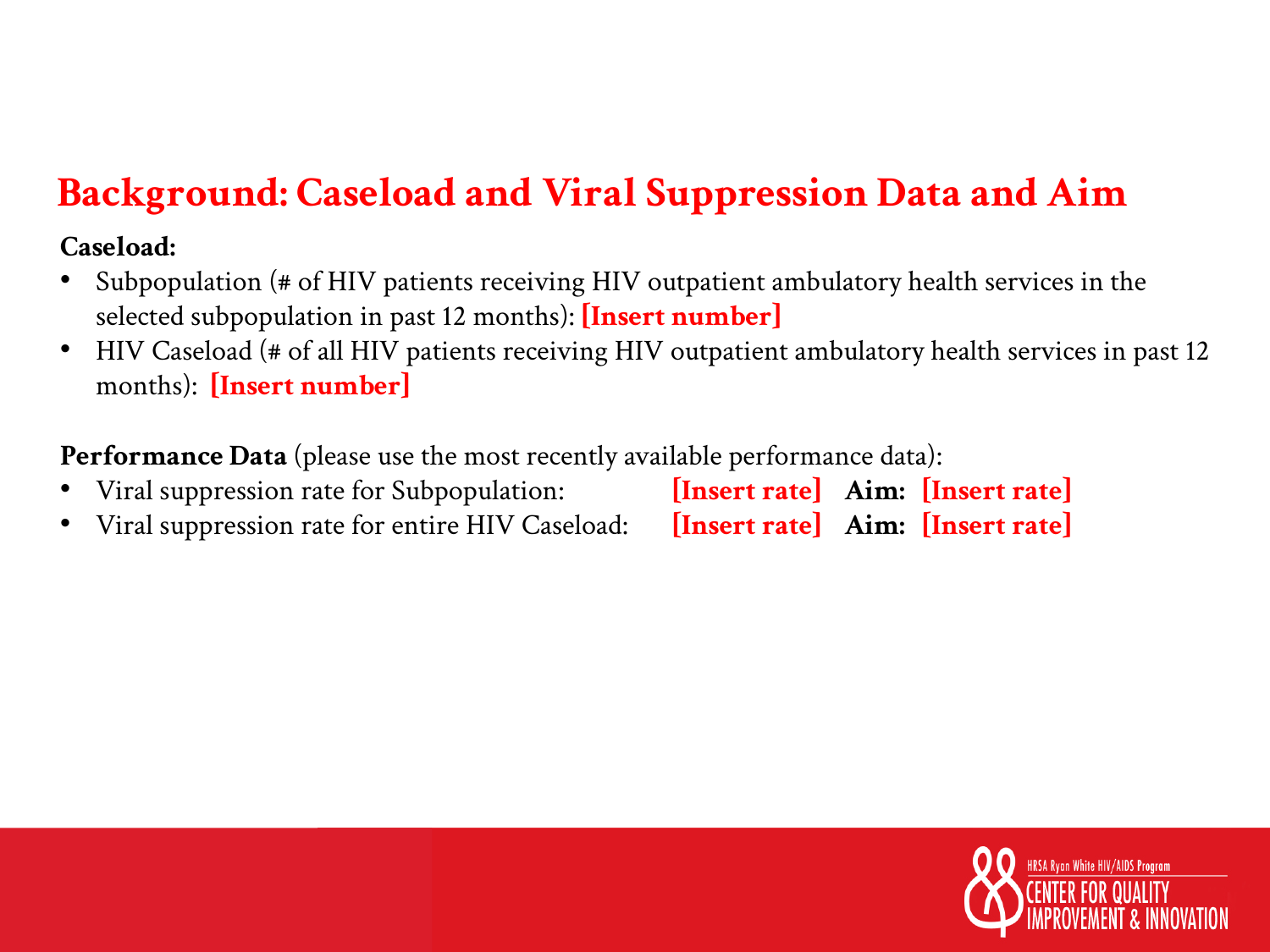

Background: Caseload and Viral Suppression Data and Aim

Caseload:
Subpopulation (# of HIV patients receiving HIV outpatient ambulatory health services in the selected subpopulation in past 12 months): [Insert number]
HIV Caseload (# of all HIV patients receiving HIV outpatient ambulatory health services in past 12 months):  [Insert number]

Performance Data (please use the most recently available performance data):
Viral suppression rate for Subpopulation: 	[Insert rate]	Aim:	[Insert rate]
Viral suppression rate for entire HIV Caseload:	[Insert rate]	Aim:	[Insert rate]